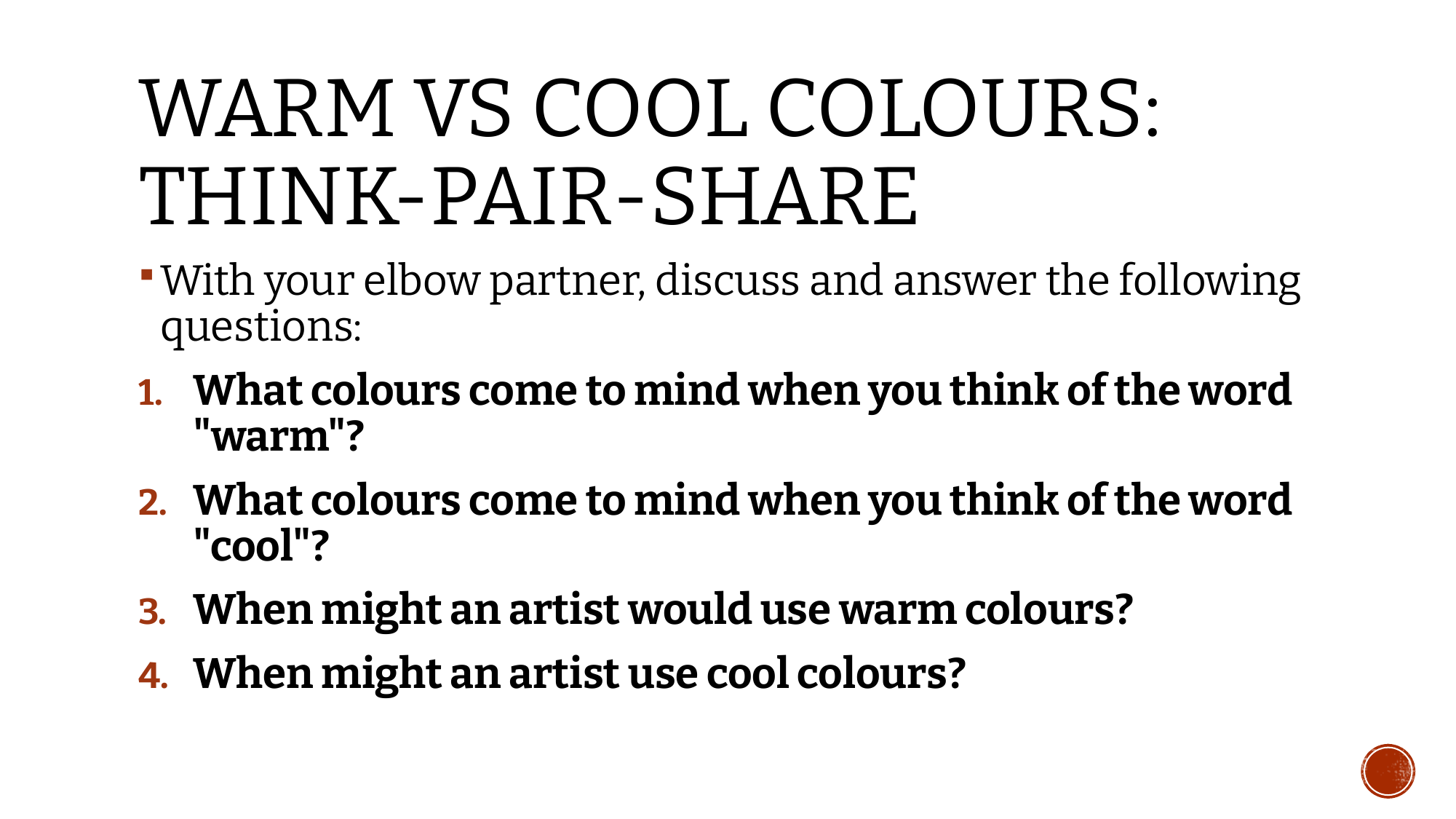

# Warm Vs Cool Colours: Think-pair-share
With your elbow partner, discuss and answer the following questions:
What colours come to mind when you think of the word "warm"?
What colours come to mind when you think of the word "cool"?
When might an artist would use warm colours?
When might an artist use cool colours?